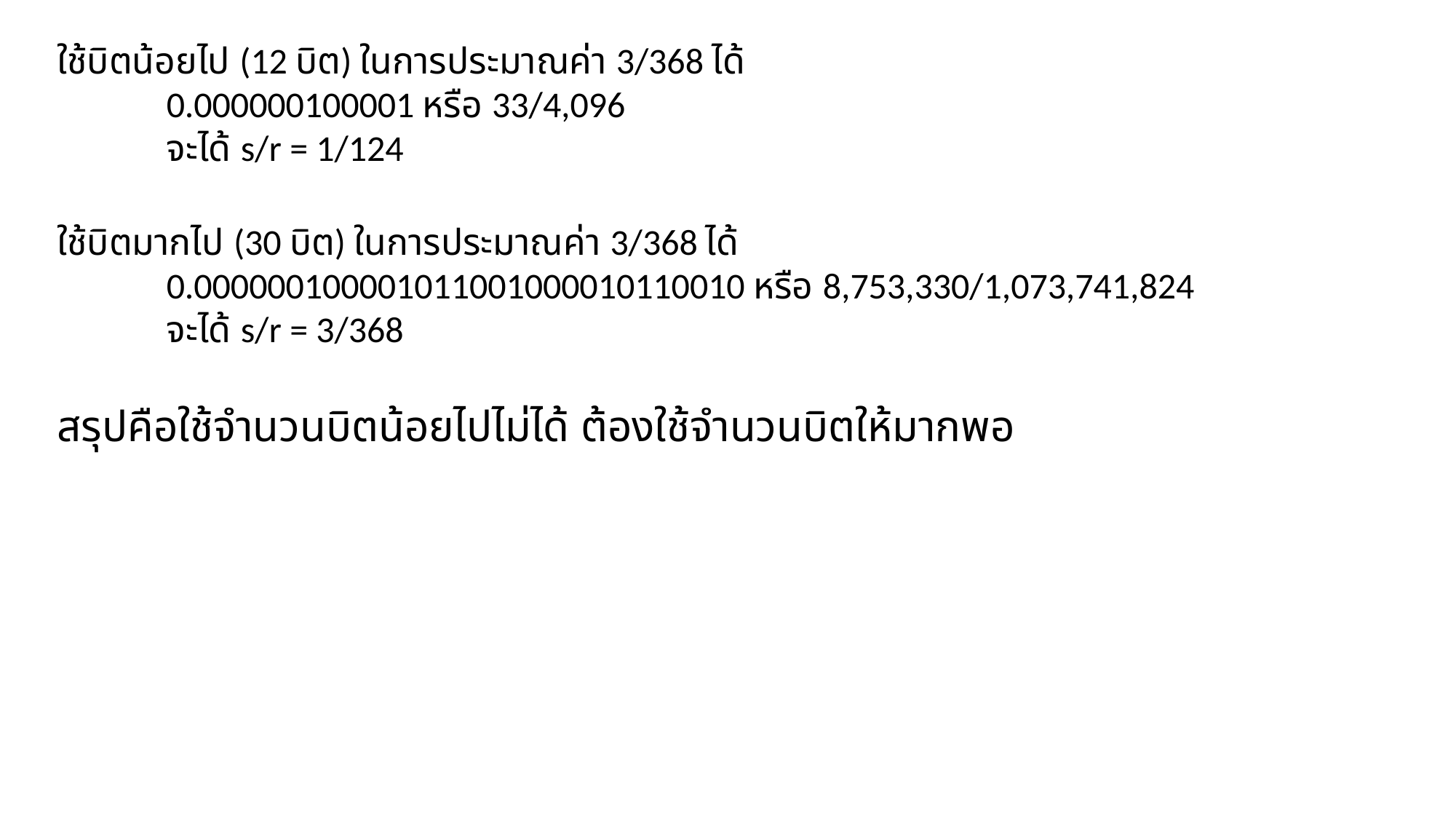

ใช้บิตน้อยไป (12 บิต) ในการประมาณค่า 3/368 ได้
	0.000000100001 หรือ 33/4,096
	จะได้ s/r = 1/124
ใช้บิตมากไป (30 บิต) ในการประมาณค่า 3/368 ได้
	0.000000100001011001000010110010 หรือ 8,753,330/1,073,741,824
	จะได้ s/r = 3/368
สรุปคือใช้จำนวนบิตน้อยไปไม่ได้ ต้องใช้จำนวนบิตให้มากพอ